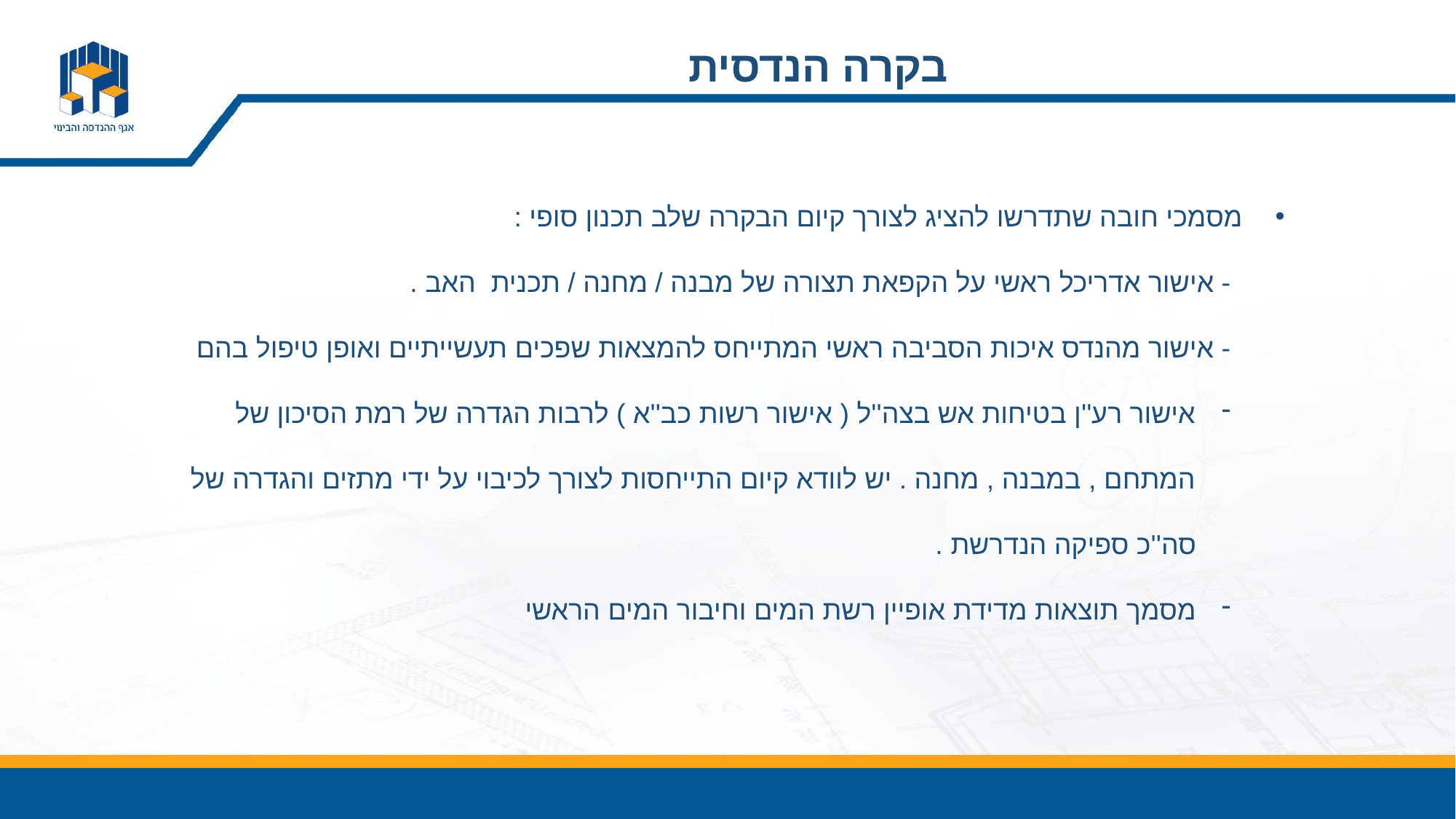

בקרה הנדסית
מסמכי חובה שתדרשו להציג לצורך קיום הבקרה שלב תכנון סופי :
       - אישור אדריכל ראשי על הקפאת תצורה של מבנה / מחנה / תכנית  האב .
       - אישור מהנדס איכות הסביבה ראשי המתייחס להמצאות שפכים תעשייתיים ואופן טיפול בהם
אישור רע''ן בטיחות אש בצה''ל ( אישור רשות כב''א ) לרבות הגדרה של רמת הסיכון של  המתחם , במבנה , מחנה . יש לוודא קיום התייחסות לצורך לכיבוי על ידי מתזים והגדרה של סה''כ ספיקה הנדרשת .
מסמך תוצאות מדידת אופיין רשת המים וחיבור המים הראשי